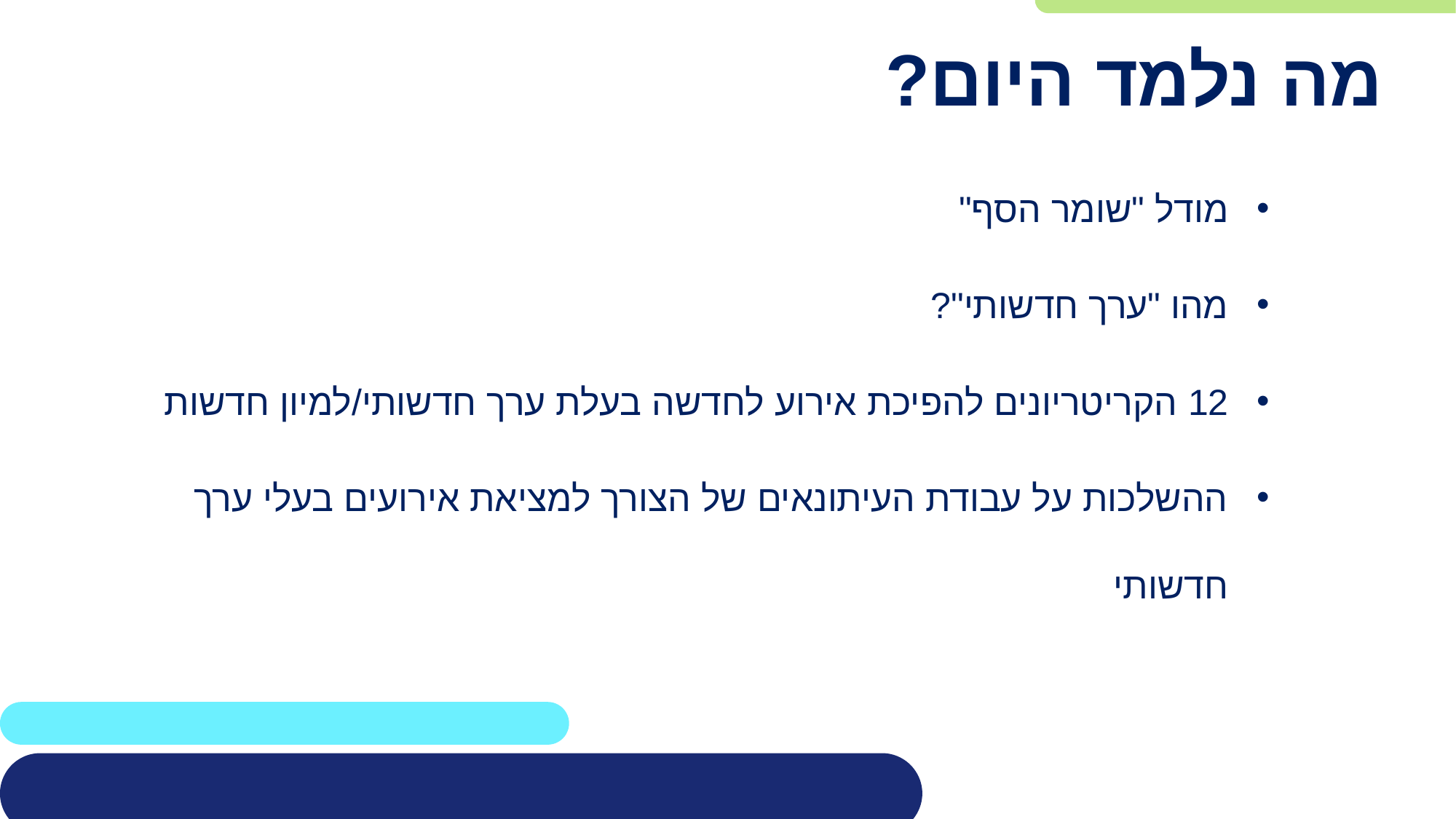

# מה נלמד היום?
מודל "שומר הסף"
מהו "ערך חדשותי"?
12 הקריטריונים להפיכת אירוע לחדשה בעלת ערך חדשותי/למיון חדשות
ההשלכות על עבודת העיתונאים של הצורך למציאת אירועים בעלי ערך חדשותי